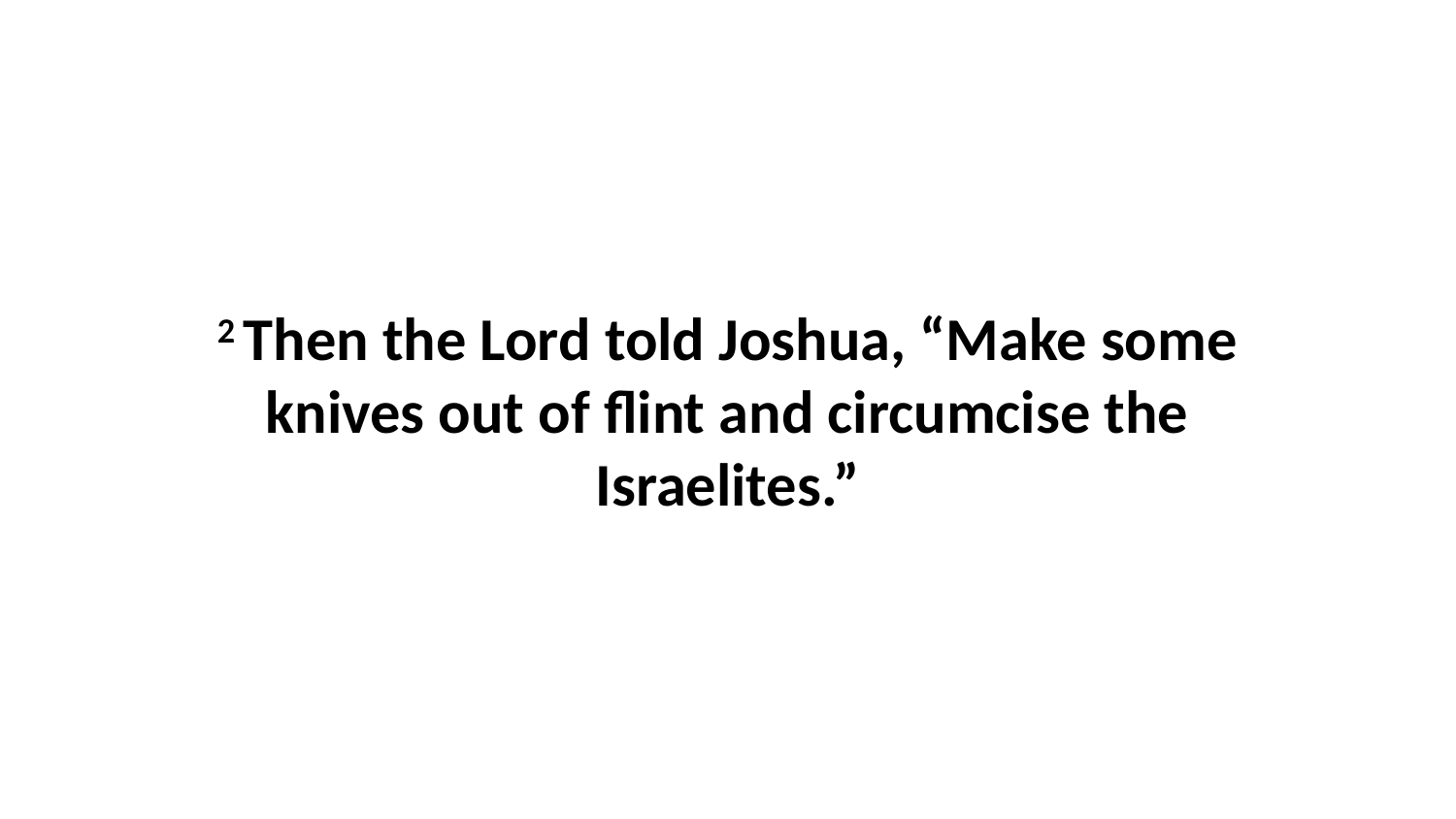

2 Then the Lord told Joshua, “Make some knives out of flint and circumcise the Israelites.”